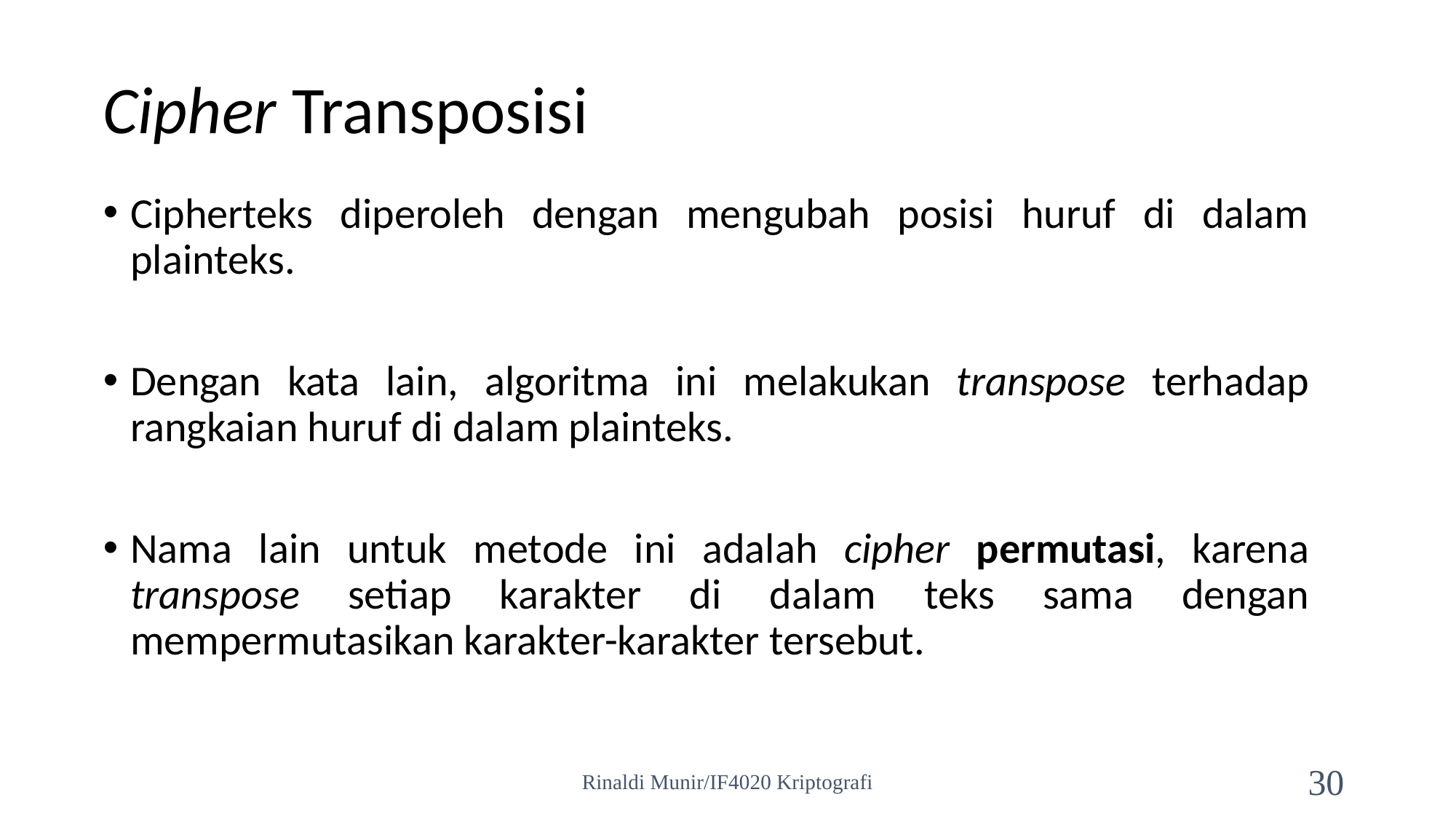

# Cipher Transposisi
Cipherteks diperoleh dengan mengubah posisi huruf di dalam plainteks.

Dengan kata lain, algoritma ini melakukan transpose terhadap rangkaian huruf di dalam plainteks.

Nama lain untuk metode ini adalah cipher permutasi, karena transpose setiap karakter di dalam teks sama dengan mempermutasikan karakter-karakter tersebut.
Rinaldi Munir/IF4020 Kriptografi
30